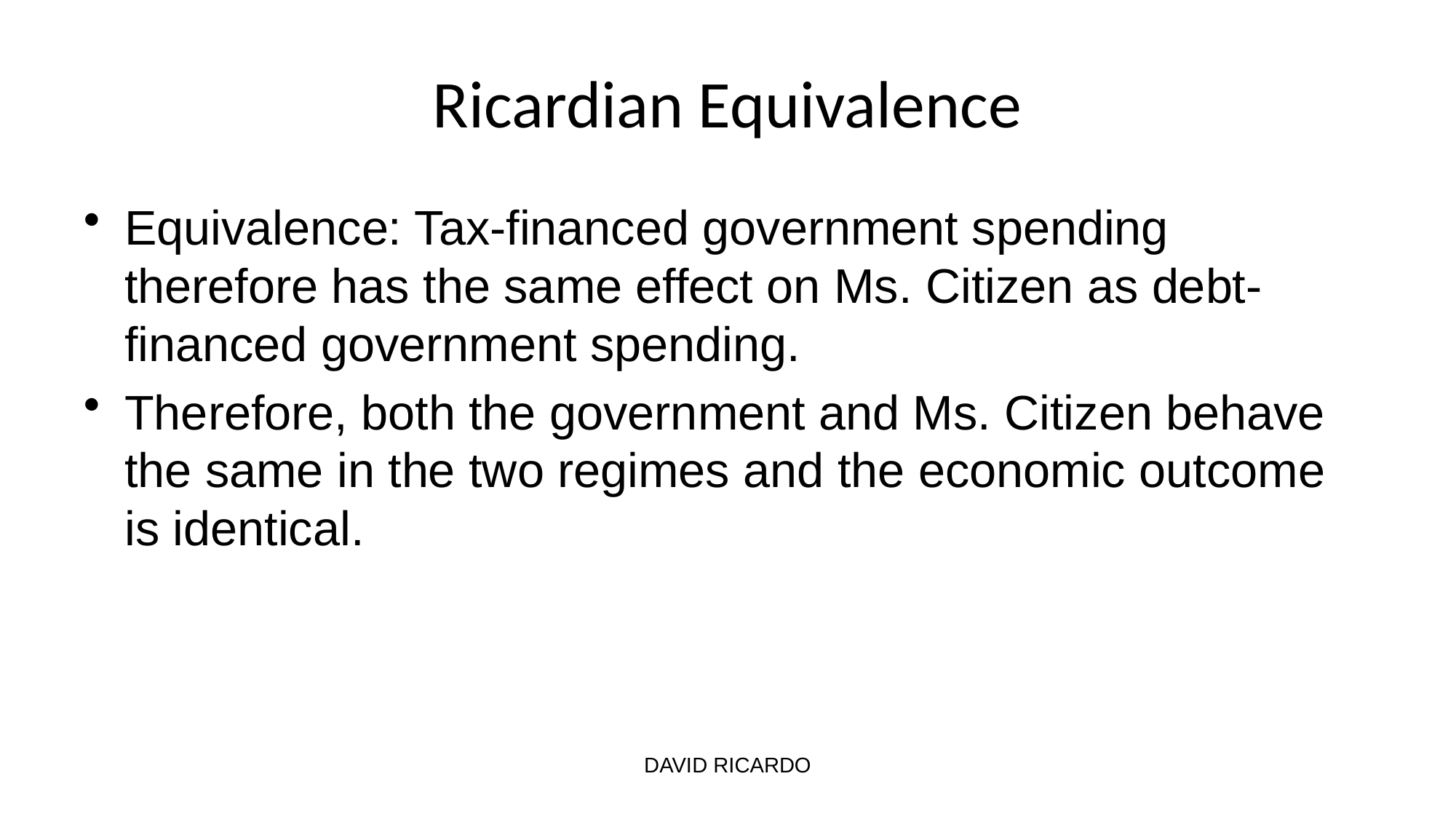

# Ricardian Equivalence
Equivalence: Tax-financed government spending therefore has the same effect on Ms. Citizen as debt-financed government spending.
Therefore, both the government and Ms. Citizen behave the same in the two regimes and the economic outcome is identical.
DAVID RICARDO